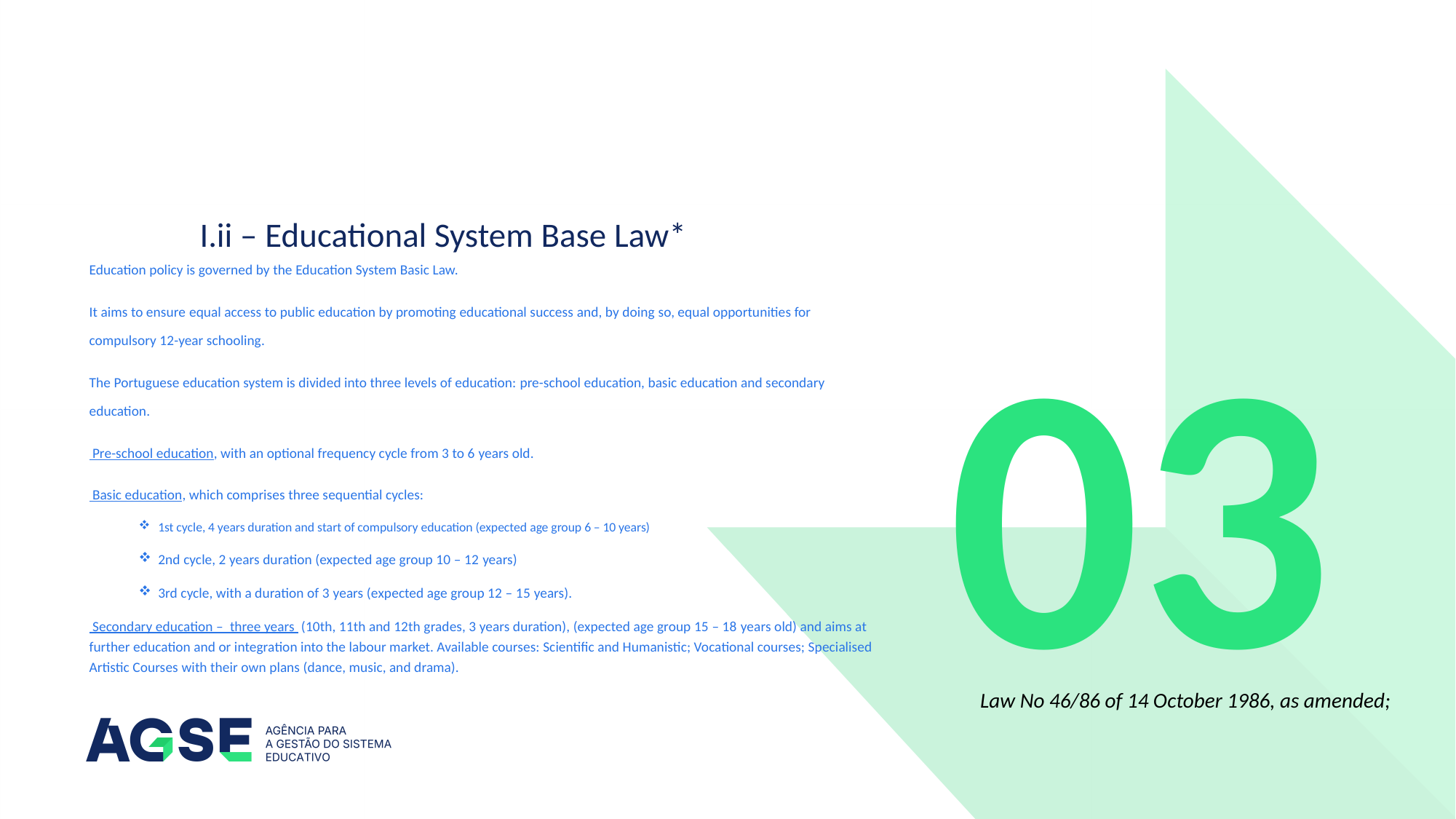

# I.ii – Educational System Base Law*
Education policy is governed by the Education System Basic Law.
It aims to ensure equal access to public education by promoting educational success and, by doing so, equal opportunities for  compulsory 12-year schooling.
The Portuguese education system is divided into three levels of education: pre-school education, basic education and secondary education.
 Pre-school education, with an optional frequency cycle from 3 to 6 years old.
 Basic education, which comprises three sequential cycles:
1st cycle, 4 years duration and start of compulsory education (expected age group 6 – 10 years)
2nd cycle, 2 years duration (expected age group 10 – 12 years)
3rd cycle, with a duration of 3 years (expected age group 12 – 15 years).
 Secondary education –  three years  (10th, 11th and 12th grades, 3 years duration), (expected age group 15 – 18 years old) and aims at further education and or integration into the labour market. Available courses: Scientific and Humanistic; Vocational courses; Specialised Artistic Courses with their own plans (dance, music, and drama).
03
Law No 46/86 of 14 October 1986, as amended;